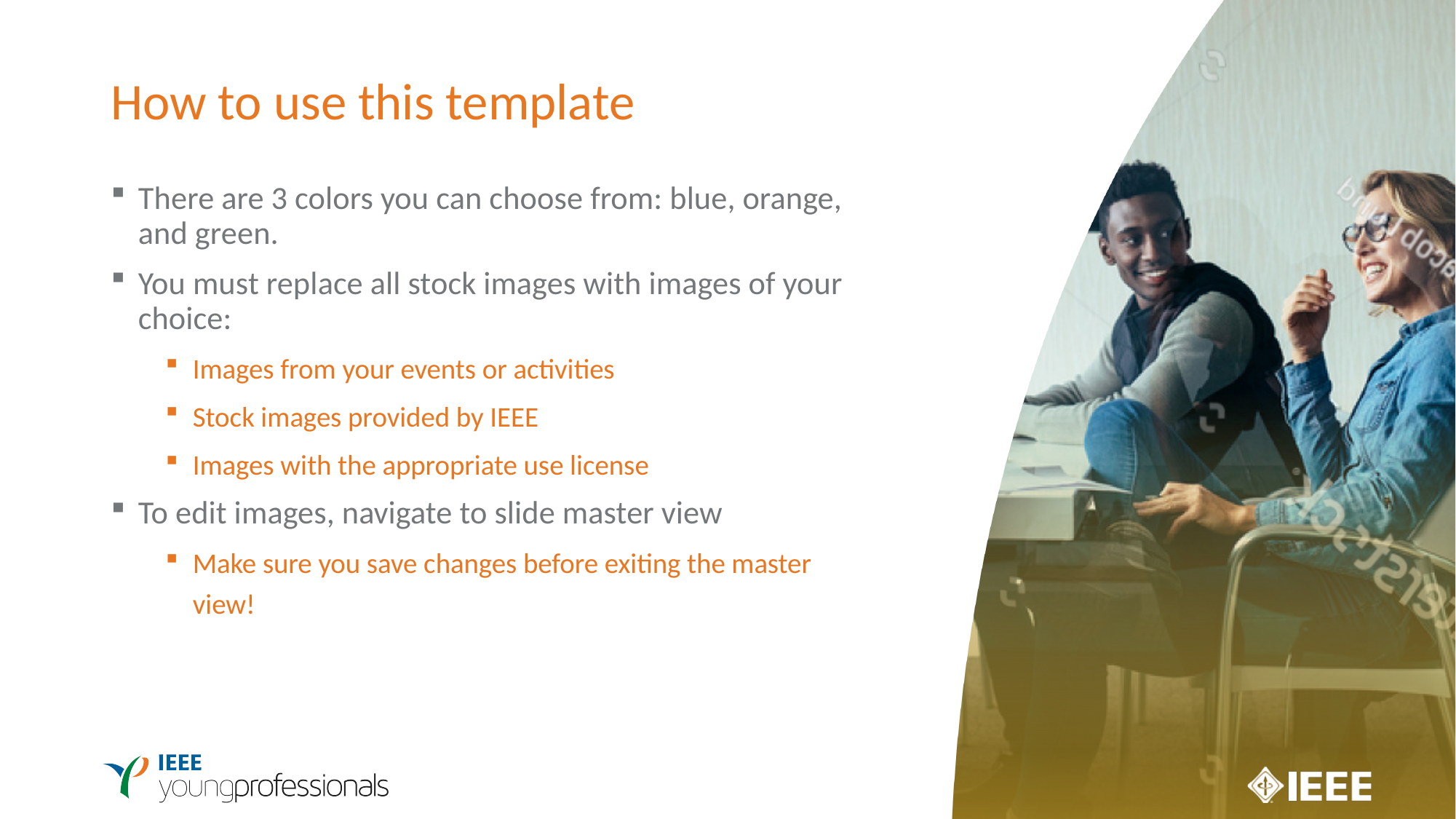

# How to use this template
There are 3 colors you can choose from: blue, orange, and green.
You must replace all stock images with images of your choice:
Images from your events or activities
Stock images provided by IEEE
Images with the appropriate use license
To edit images, navigate to slide master view
Make sure you save changes before exiting the master view!